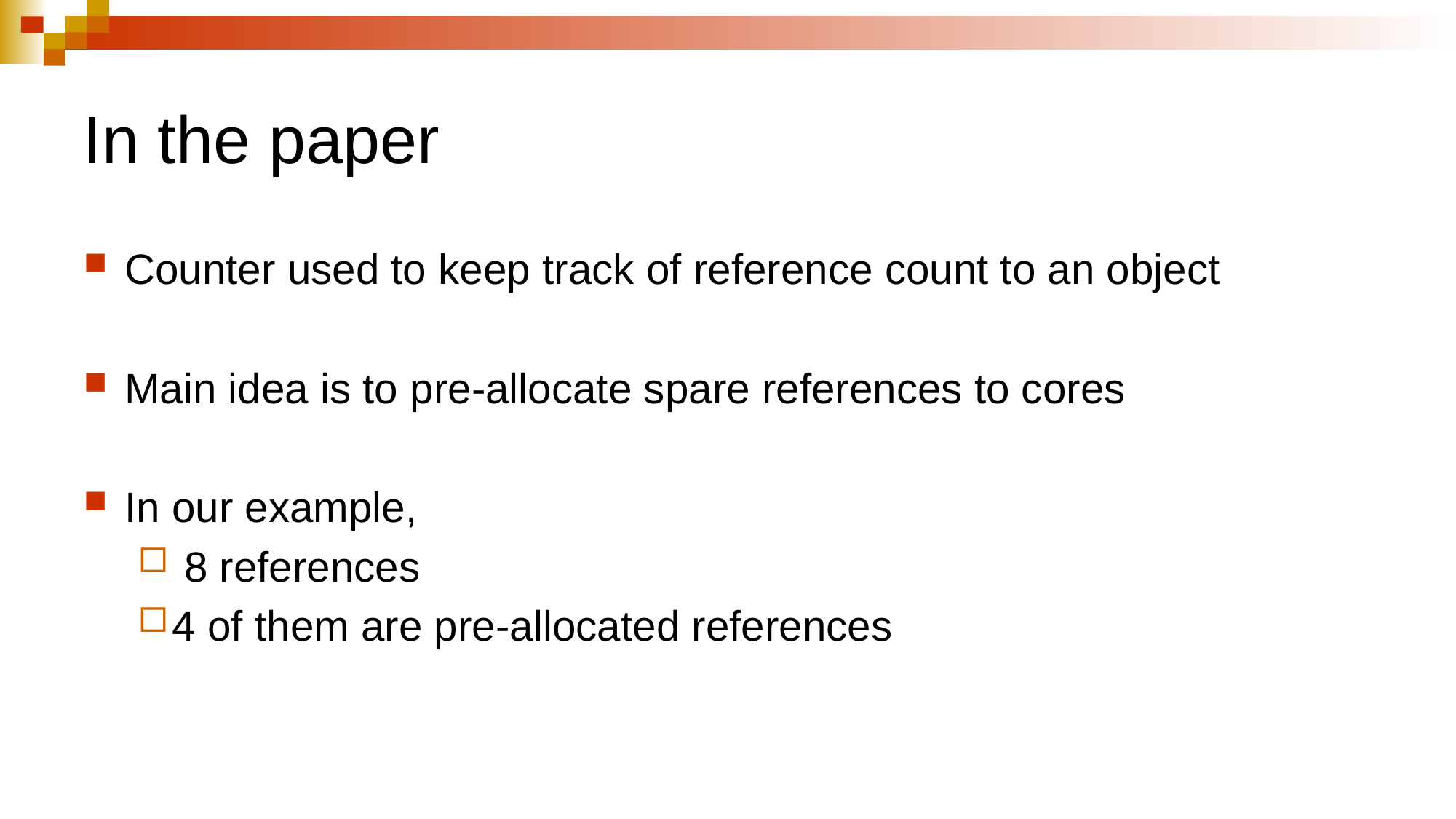

# In the paper
Counter used to keep track of reference count to an object

Main idea is to pre-allocate spare references to cores

In our example,
 8 references
4 of them are pre-allocated references